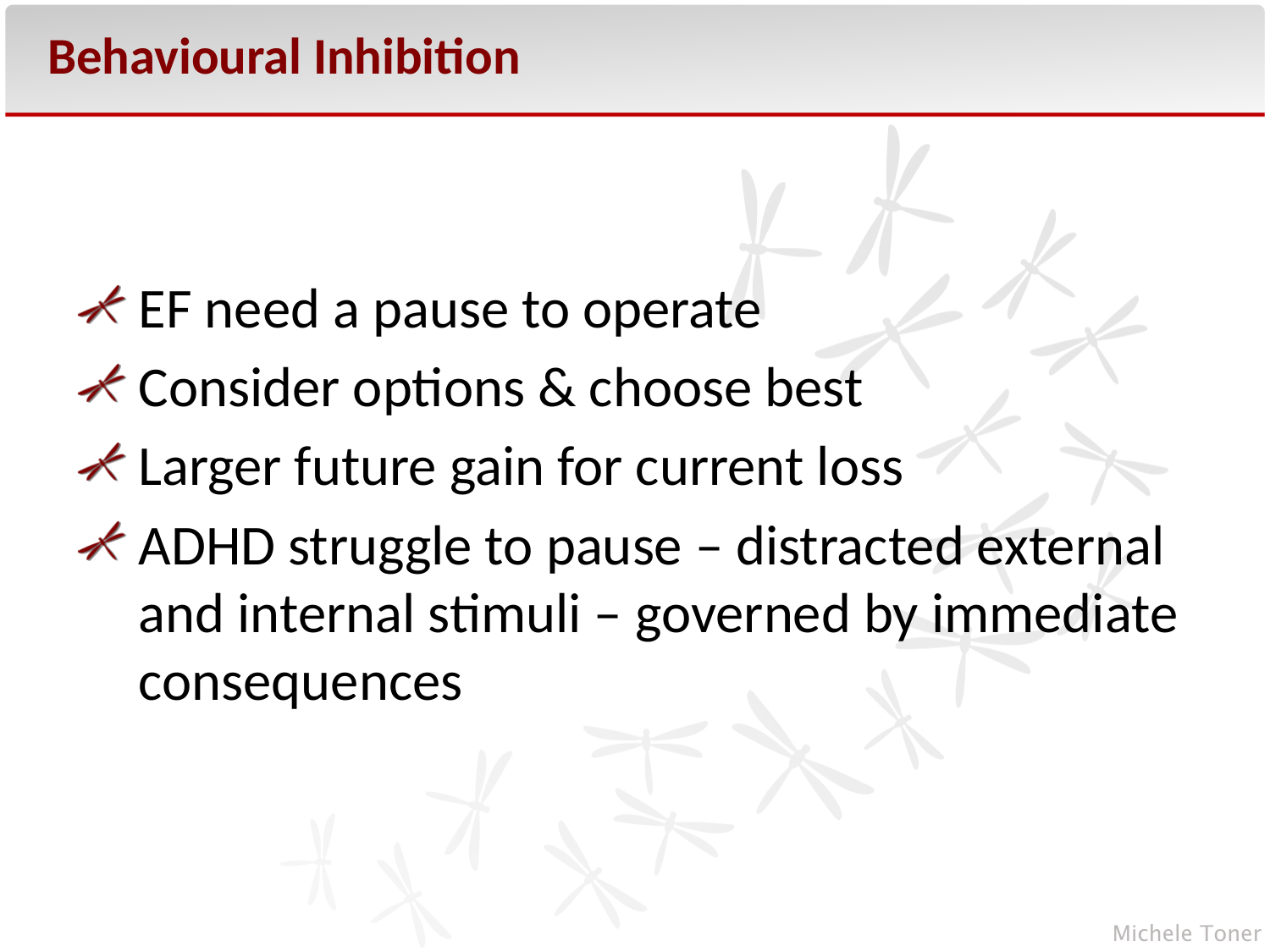

# Behavioural Inhibition

EF need a pause to operate
Consider options & choose best
Larger future gain for current loss
ADHD struggle to pause – distracted external and internal stimuli – governed by immediate consequences